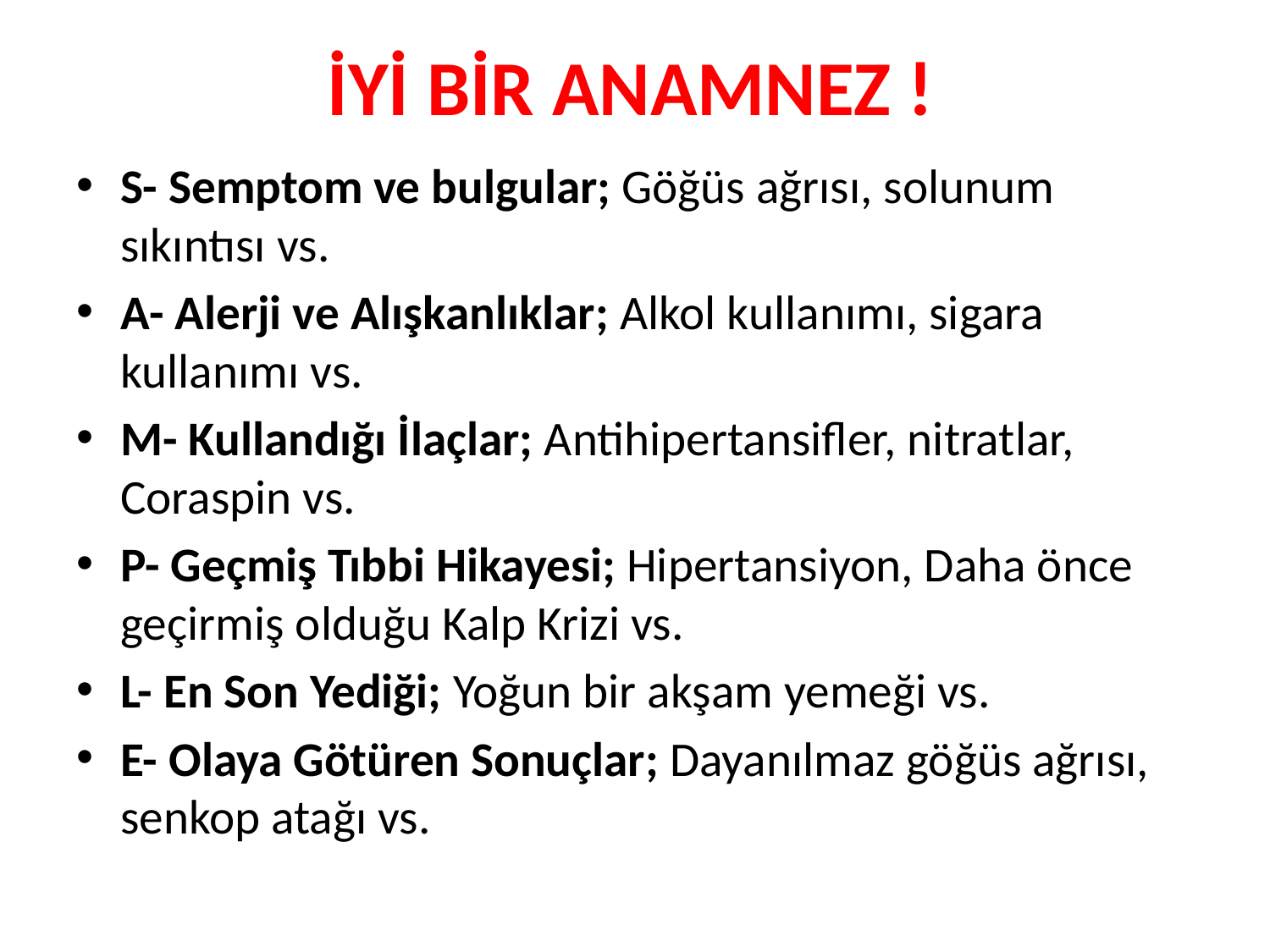

# İYİ BİR ANAMNEZ !
S- Semptom ve bulgular; Göğüs ağrısı, solunum sıkıntısı vs.
A- Alerji ve Alışkanlıklar; Alkol kullanımı, sigara kullanımı vs.
M- Kullandığı İlaçlar; Antihipertansifler, nitratlar, Coraspin vs.
P- Geçmiş Tıbbi Hikayesi; Hipertansiyon, Daha önce geçirmiş olduğu Kalp Krizi vs.
L- En Son Yediği; Yoğun bir akşam yemeği vs.
E- Olaya Götüren Sonuçlar; Dayanılmaz göğüs ağrısı, senkop atağı vs.